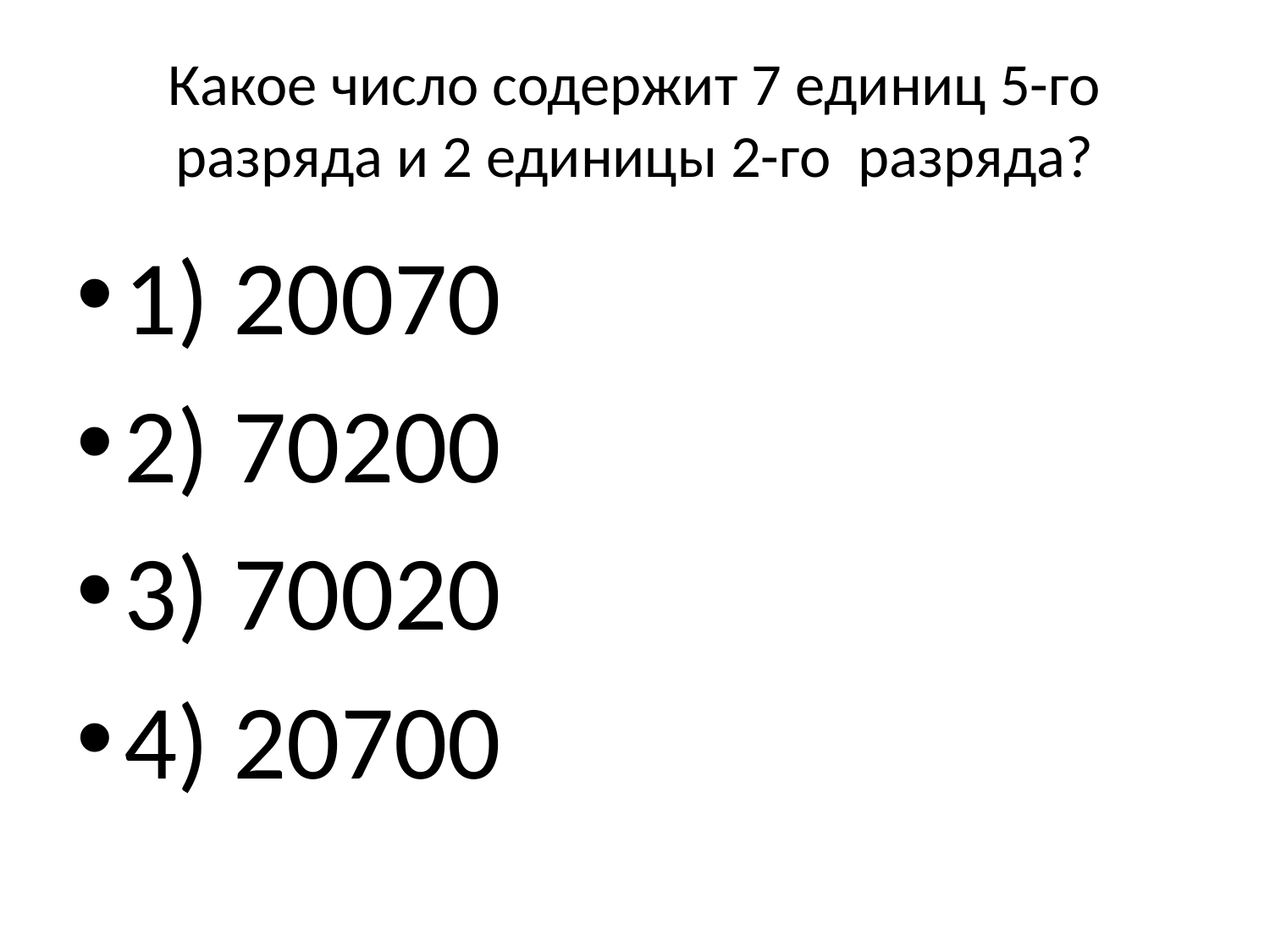

# Какое число содержит 7 единиц 5-го разряда и 2 единицы 2-го  разряда?
1) 20070
2) 70200
3) 70020
4) 20700